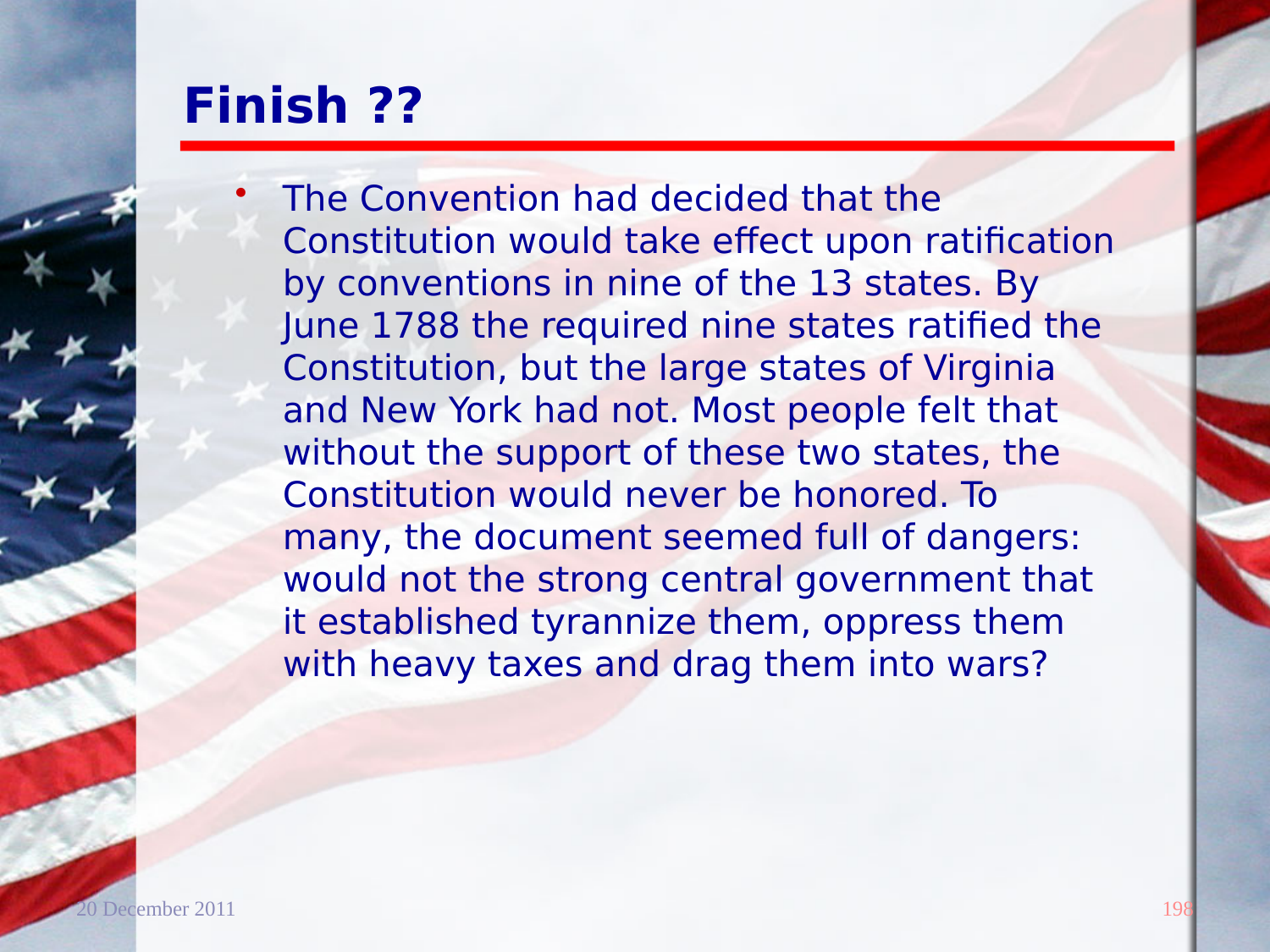

# Finish ??
The Convention had decided that the Constitution would take effect upon ratification by conventions in nine of the 13 states. By June 1788 the required nine states ratified the Constitution, but the large states of Virginia and New York had not. Most people felt that without the support of these two states, the Constitution would never be honored. To many, the document seemed full of dangers: would not the strong central government that it established tyrannize them, oppress them with heavy taxes and drag them into wars?

20 December 2011
198